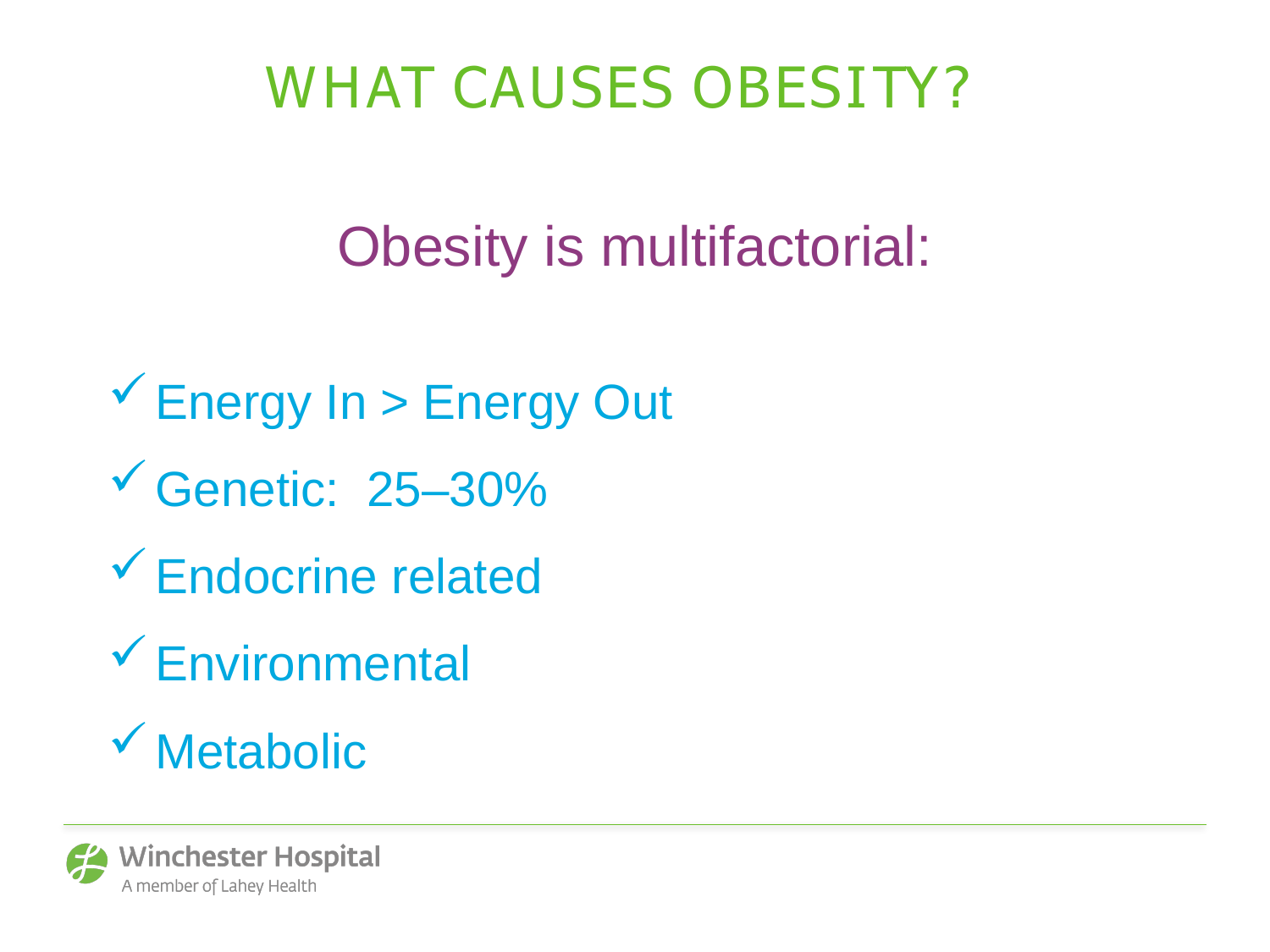

WHAT CAUSES OBESITY?
Obesity is multifactorial:

Energy In > Energy Out
Genetic:  25–30%
Endocrine related
Environmental
Metabolic